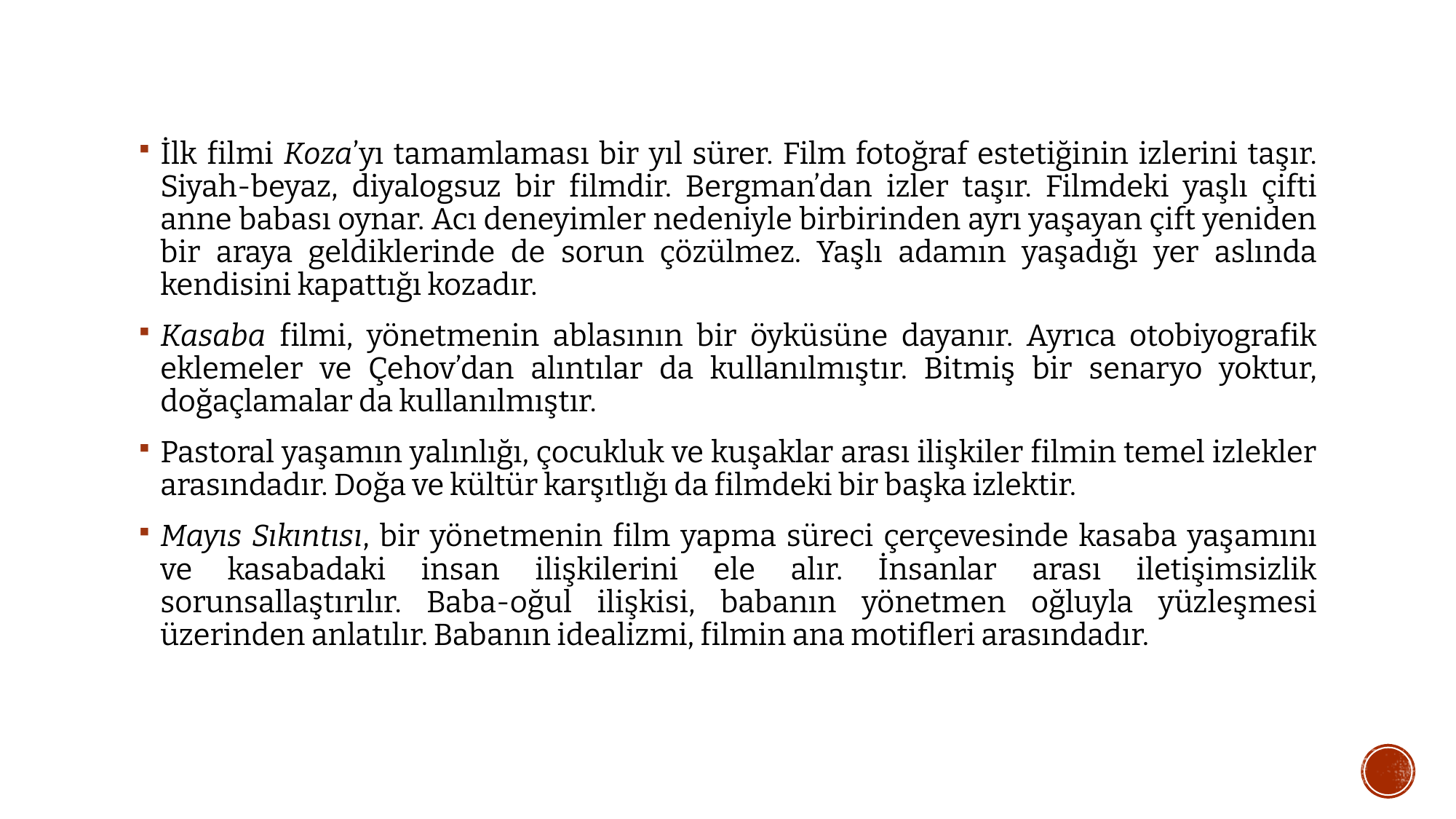

İlk filmi Koza’yı tamamlaması bir yıl sürer. Film fotoğraf estetiğinin izlerini taşır. Siyah-beyaz, diyalogsuz bir filmdir. Bergman’dan izler taşır. Filmdeki yaşlı çifti anne babası oynar. Acı deneyimler nedeniyle birbirinden ayrı yaşayan çift yeniden bir araya geldiklerinde de sorun çözülmez. Yaşlı adamın yaşadığı yer aslında kendisini kapattığı kozadır.
Kasaba filmi, yönetmenin ablasının bir öyküsüne dayanır. Ayrıca otobiyografik eklemeler ve Çehov’dan alıntılar da kullanılmıştır. Bitmiş bir senaryo yoktur, doğaçlamalar da kullanılmıştır.
Pastoral yaşamın yalınlığı, çocukluk ve kuşaklar arası ilişkiler filmin temel izlekler arasındadır. Doğa ve kültür karşıtlığı da filmdeki bir başka izlektir.
Mayıs Sıkıntısı, bir yönetmenin film yapma süreci çerçevesinde kasaba yaşamını ve kasabadaki insan ilişkilerini ele alır. İnsanlar arası iletişimsizlik sorunsallaştırılır. Baba-oğul ilişkisi, babanın yönetmen oğluyla yüzleşmesi üzerinden anlatılır. Babanın idealizmi, filmin ana motifleri arasındadır.